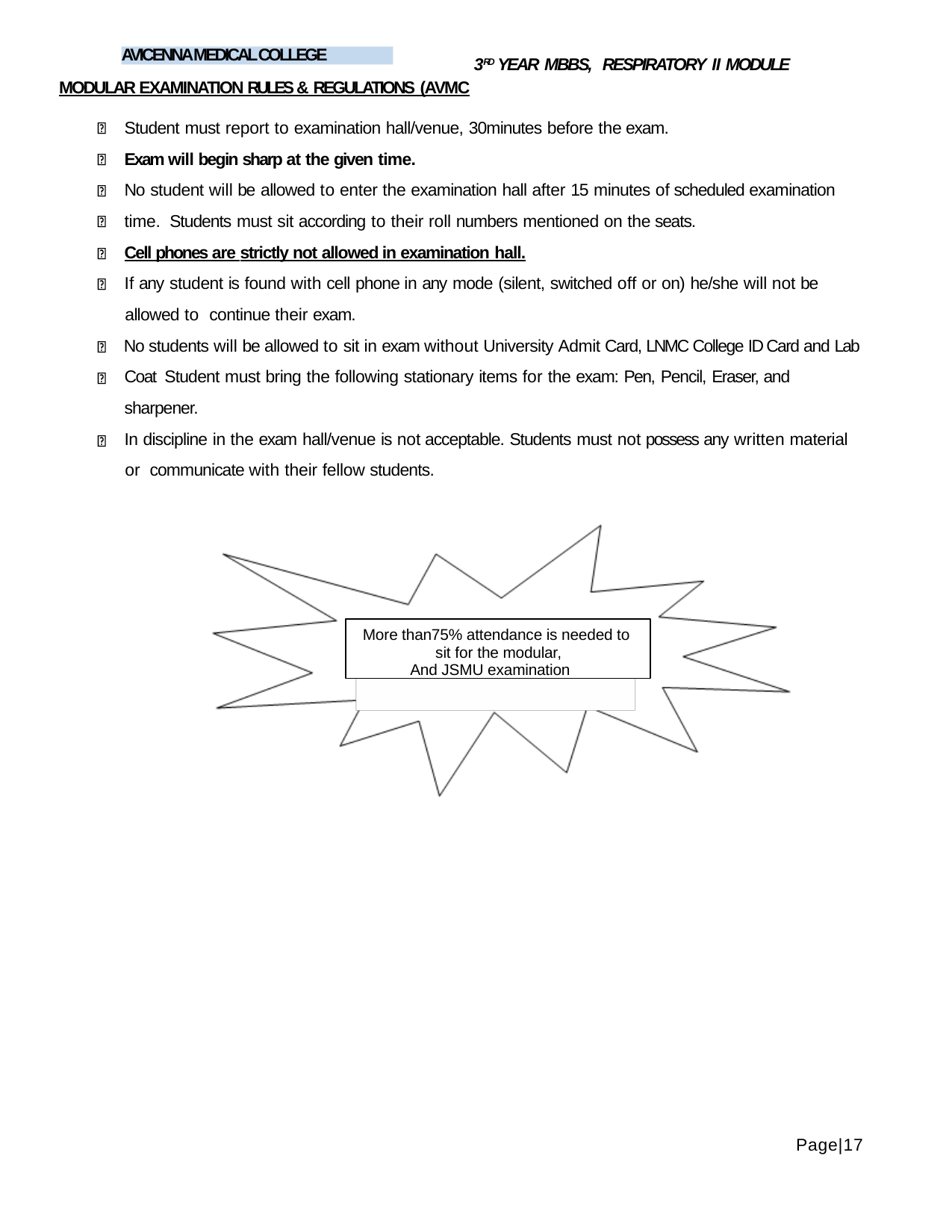

AVICENNA MEDICAL COLLEGE
3RD YEAR MBBS,  RESPIRATORY II MODULE
MODULAR EXAMINATION RULES & REGULATIONS (AVMC

Student must report to examination hall/venue, 30minutes before the exam.
Exam will begin sharp at the given time.
No student will be allowed to enter the examination hall after 15 minutes of scheduled examination time.  Students must sit according to their roll numbers mentioned on the seats.
Cell phones are strictly not allowed in examination hall.
If any student is found with cell phone in any mode (silent, switched off or on) he/she will not be allowed to  continue their exam.
No students will be allowed to sit in exam without University Admit Card, LNMC College ID Card and Lab Coat  Student must bring the following stationary items for the exam: Pen, Pencil, Eraser, and
sharpener.
In discipline in the exam hall/venue is not acceptable. Students must not possess any written material or  communicate with their fellow students.

More than75% attendance is needed to  sit for the modular,
And JSMU examination
Page|17